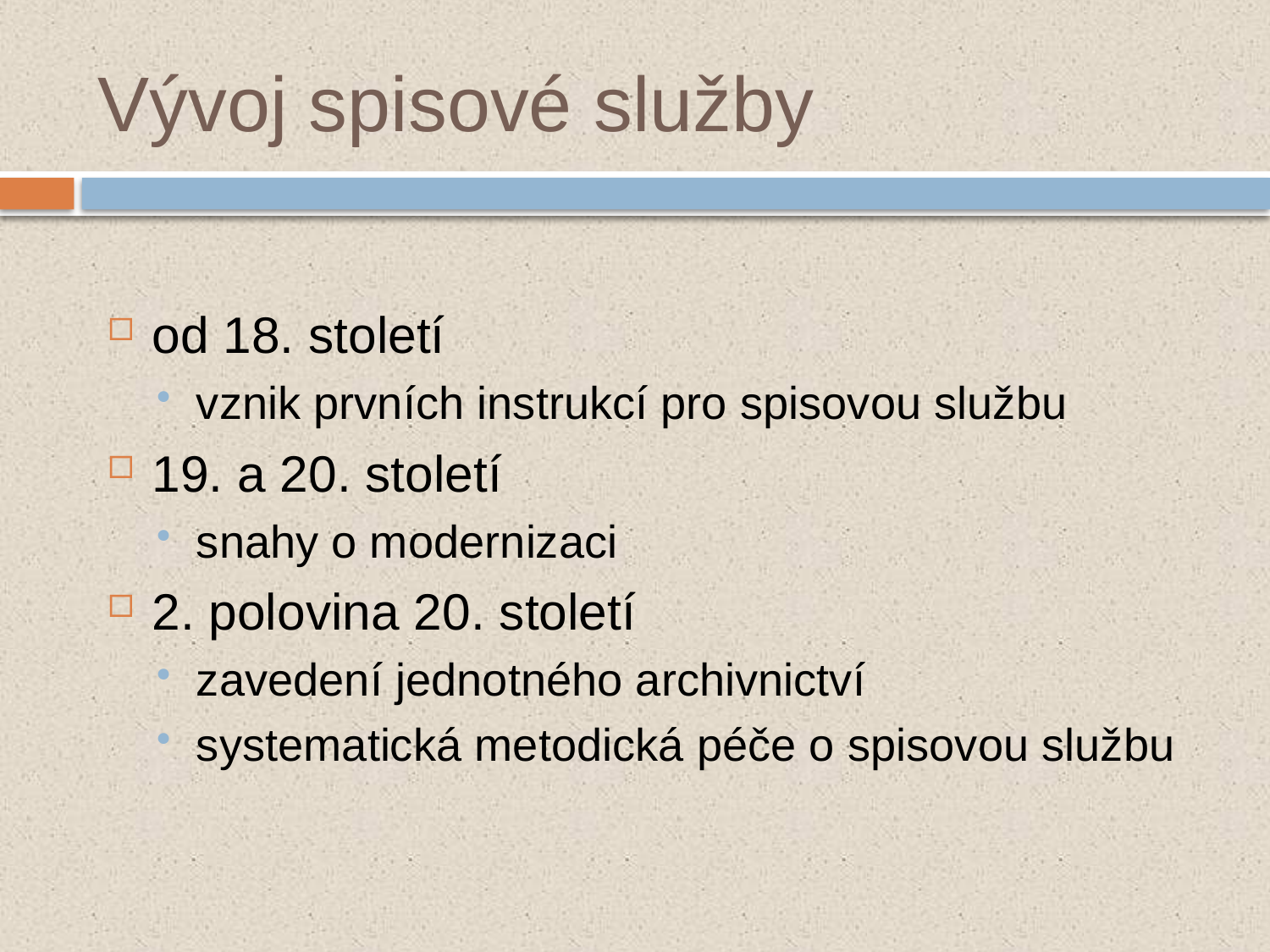

# Vývoj spisové služby
od 18. století
vznik prvních instrukcí pro spisovou službu
19. a 20. století
snahy o modernizaci
2. polovina 20. století
zavedení jednotného archivnictví
systematická metodická péče o spisovou službu